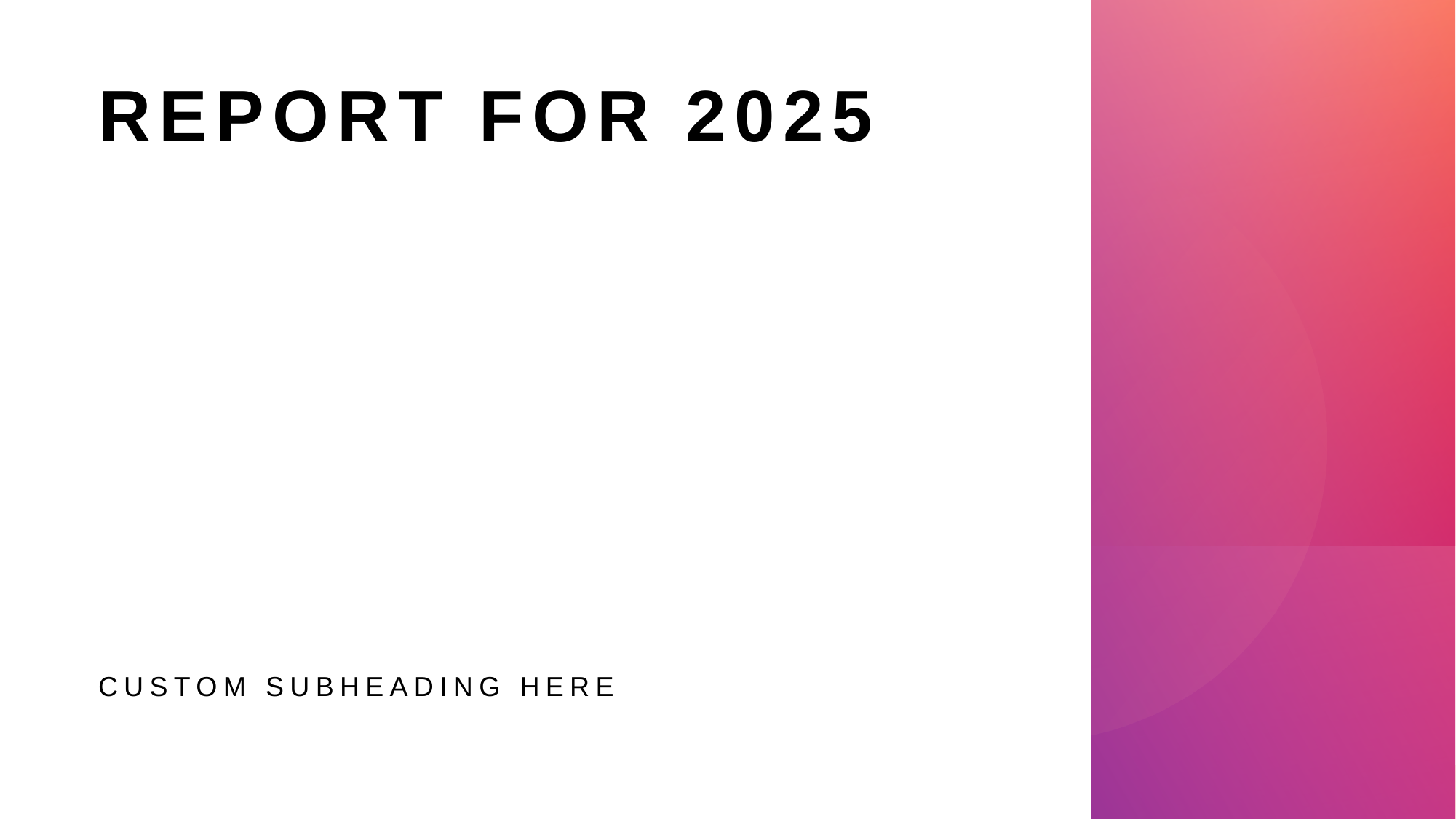

# Report for 2025
Custom subheading here